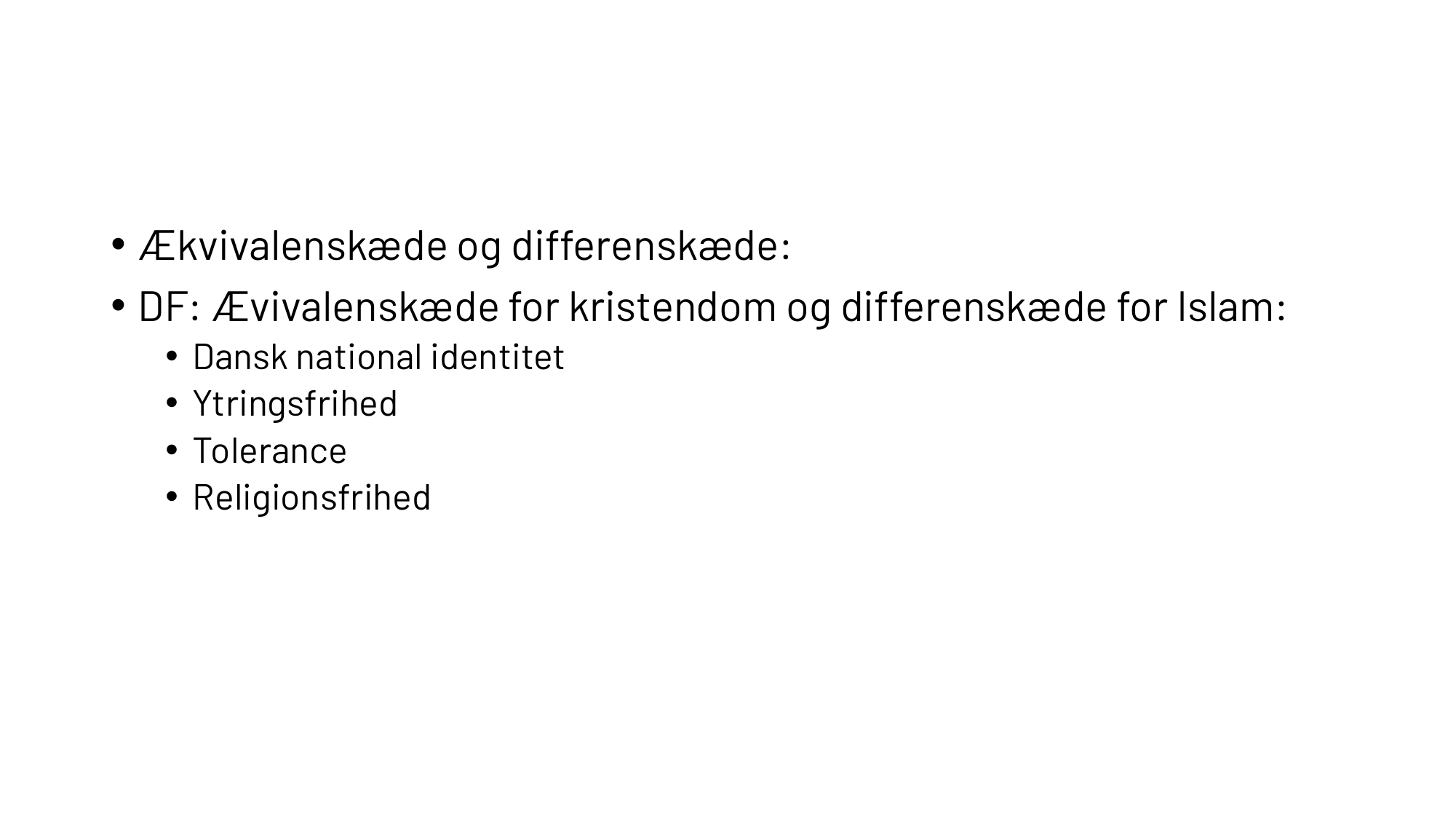

#
Ækvivalenskæde og differenskæde:
DF: Ævivalenskæde for kristendom og differenskæde for Islam:
Dansk national identitet
Ytringsfrihed
Tolerance
Religionsfrihed